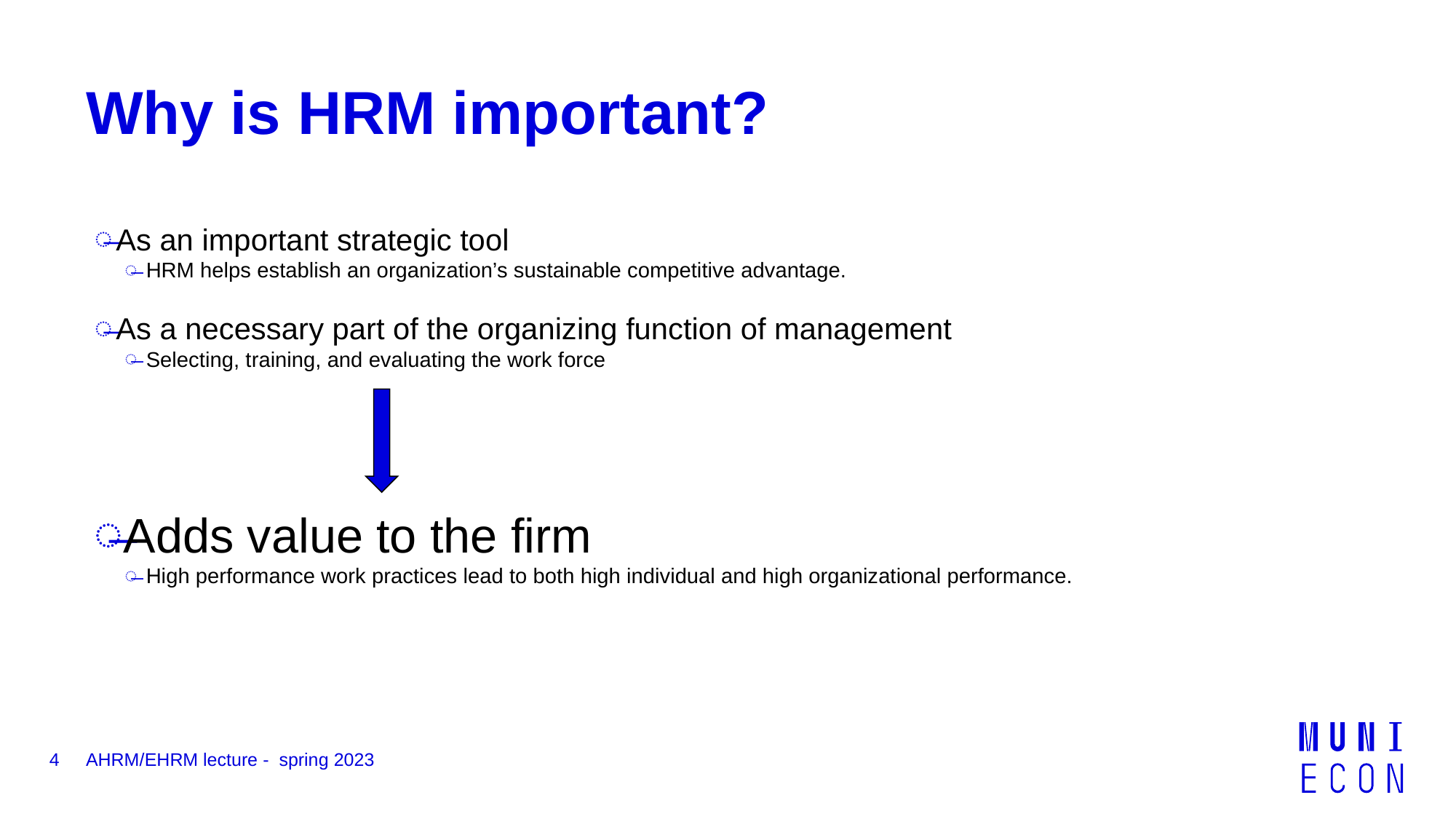

# Why is HRM important?
As an important strategic tool
HRM helps establish an organization’s sustainable competitive advantage.
As a necessary part of the organizing function of management
Selecting, training, and evaluating the work force

Adds value to the firm
High performance work practices lead to both high individual and high organizational performance.

4
AHRM/EHRM lecture -  spring 2023